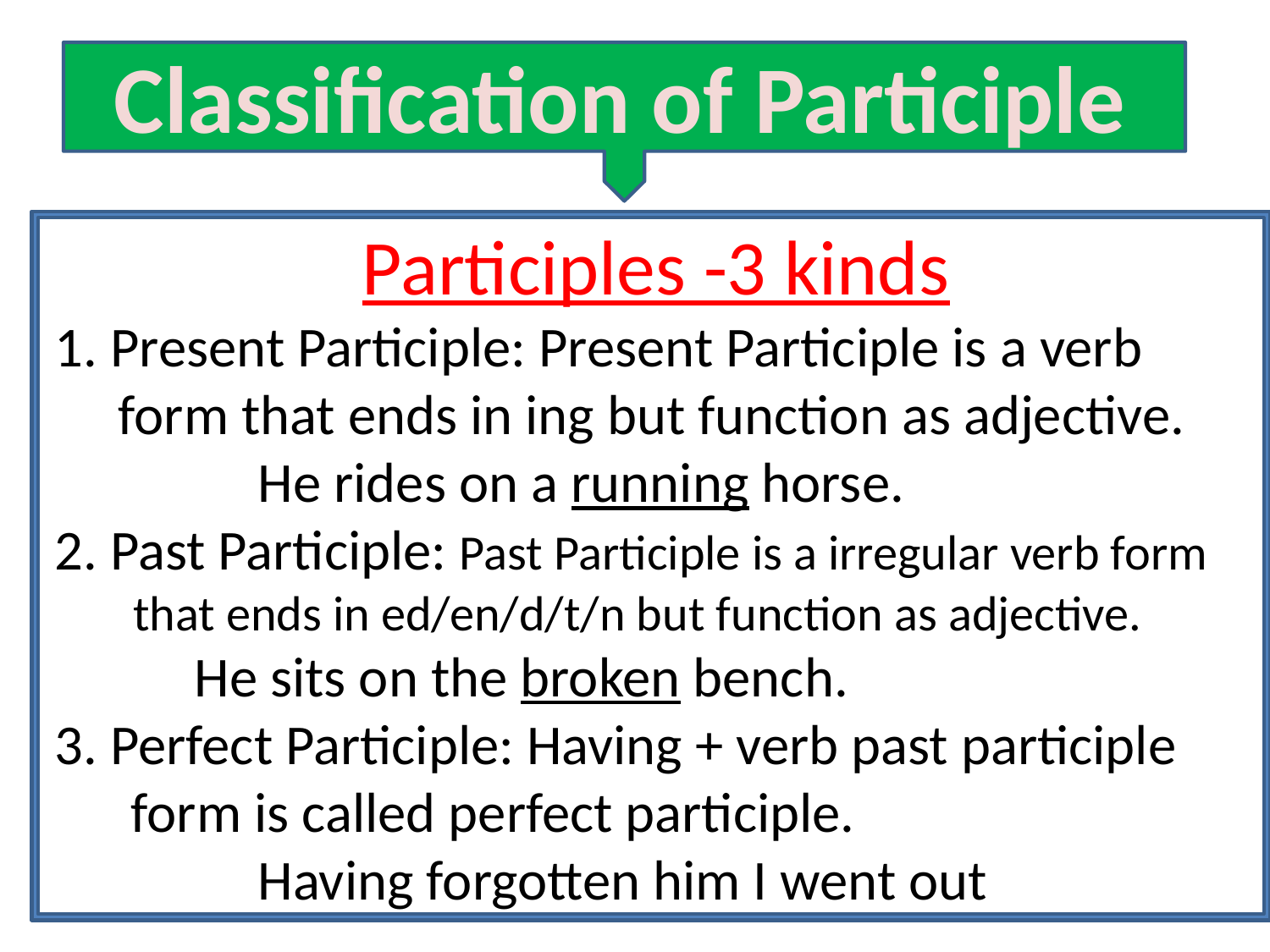

Classification of Participle

Participles -3 kinds
1. Present Participle: Present Participle is a verb
     form that ends in ing but function as adjective.
                He rides on a running horse.
2. Past Participle: Past Participle is a irregular verb form
       that ends in ed/en/d/t/n but function as adjective.
           He sits on the broken bench.
3. Perfect Participle: Having + verb past participle
      form is called perfect participle.
                Having forgotten him I went out